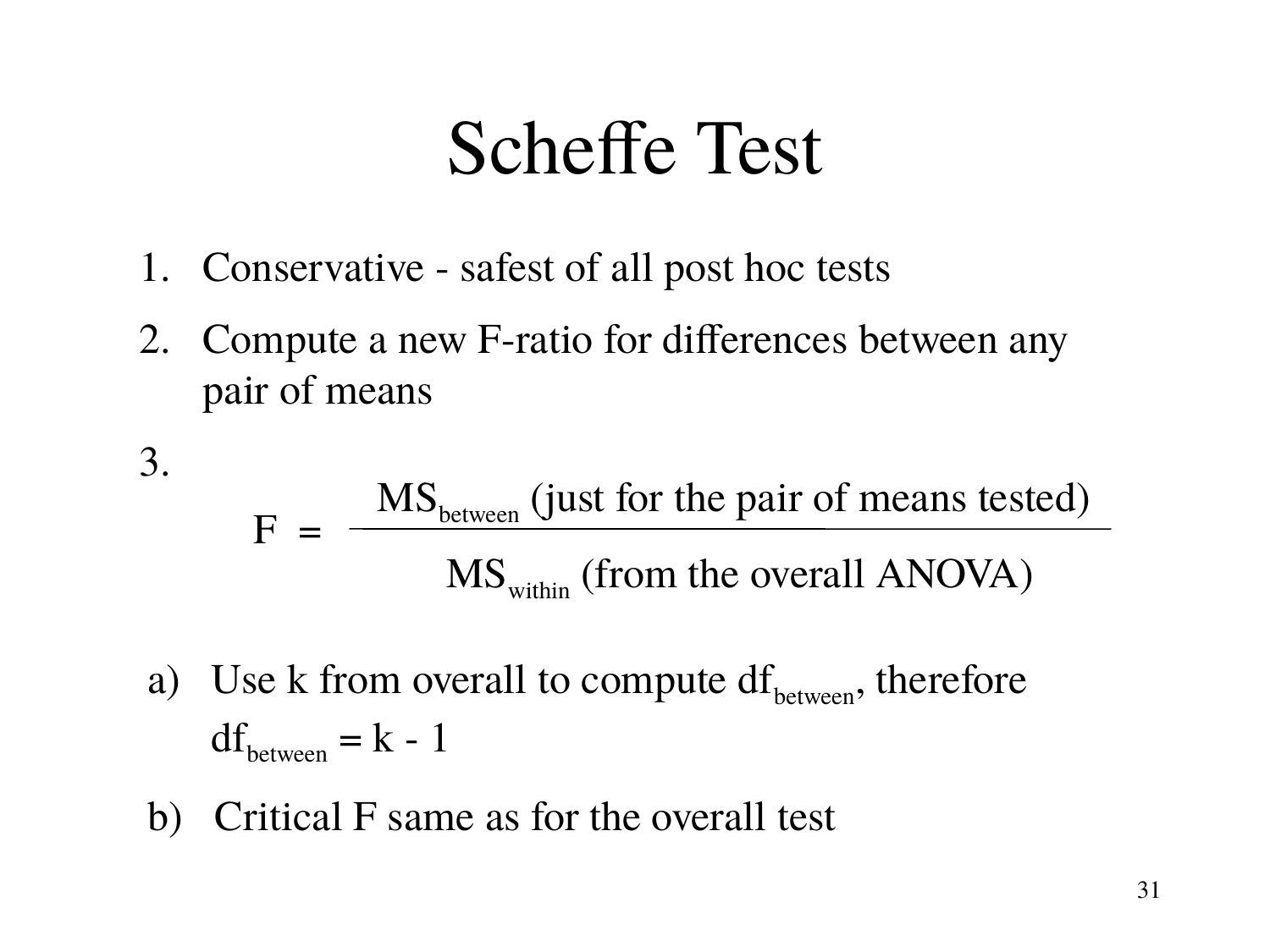

# Scheffe Test
Conservative - safest of all post hoc tests
Compute a new F-ratio for differences between any pair of means

MSbetween (just for the pair of means tested)
F  =

MSwithin (from the overall ANOVA)
Use k from overall to compute dfbetween, therefore
	dfbetween = k - 1
b)   Critical F same as for the overall test
31